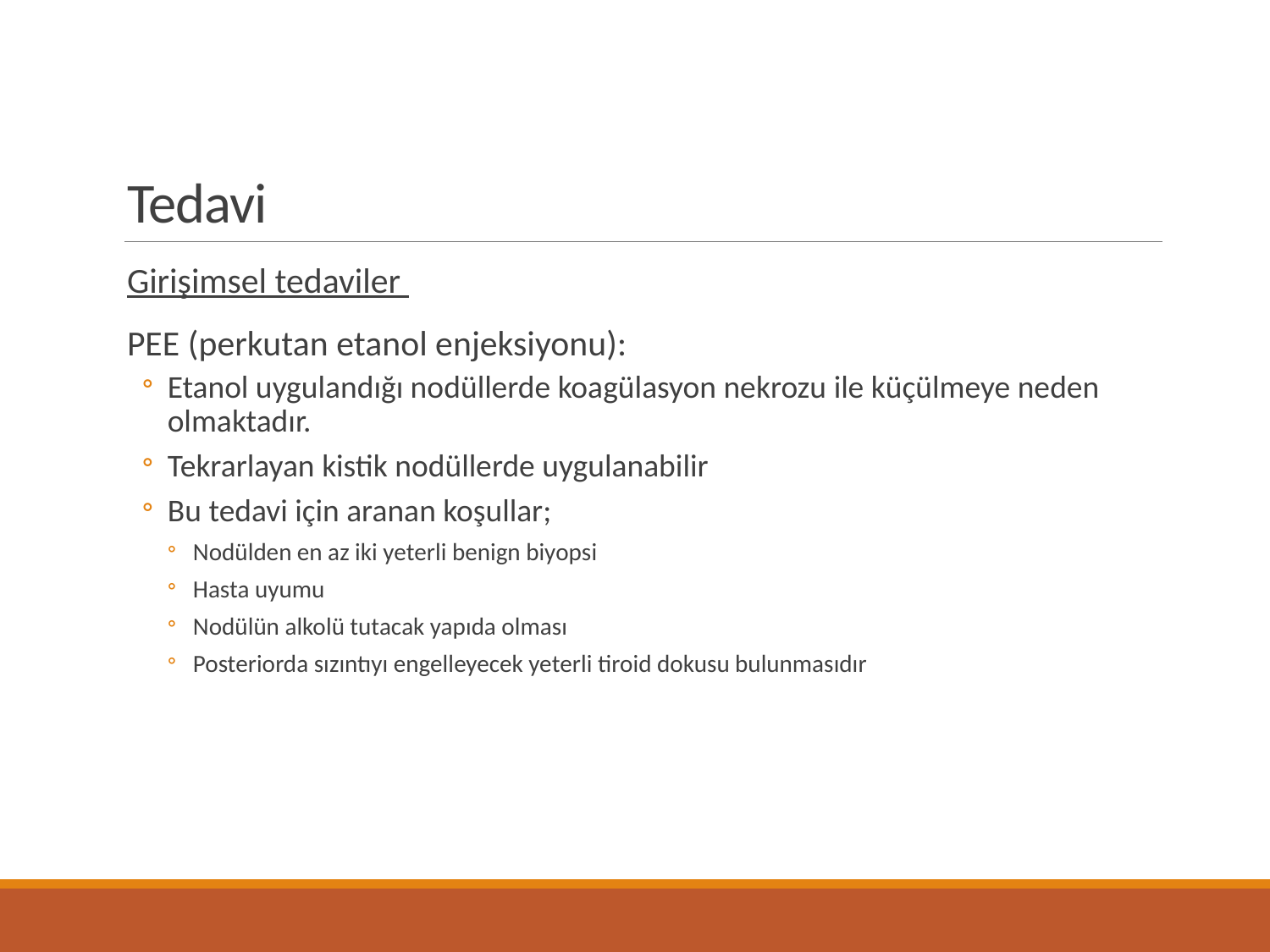

# Tedavi
Girişimsel tedaviler
PEE (perkutan etanol enjeksiyonu):
Etanol uygulandığı nodüllerde koagülasyon nekrozu ile küçülmeye neden olmaktadır.
Tekrarlayan kistik nodüllerde uygulanabilir
Bu tedavi için aranan koşullar;
Nodülden en az iki yeterli benign biyopsi
Hasta uyumu
Nodülün alkolü tutacak yapıda olması
Posteriorda sızıntıyı engelleyecek yeterli tiroid dokusu bulunmasıdır